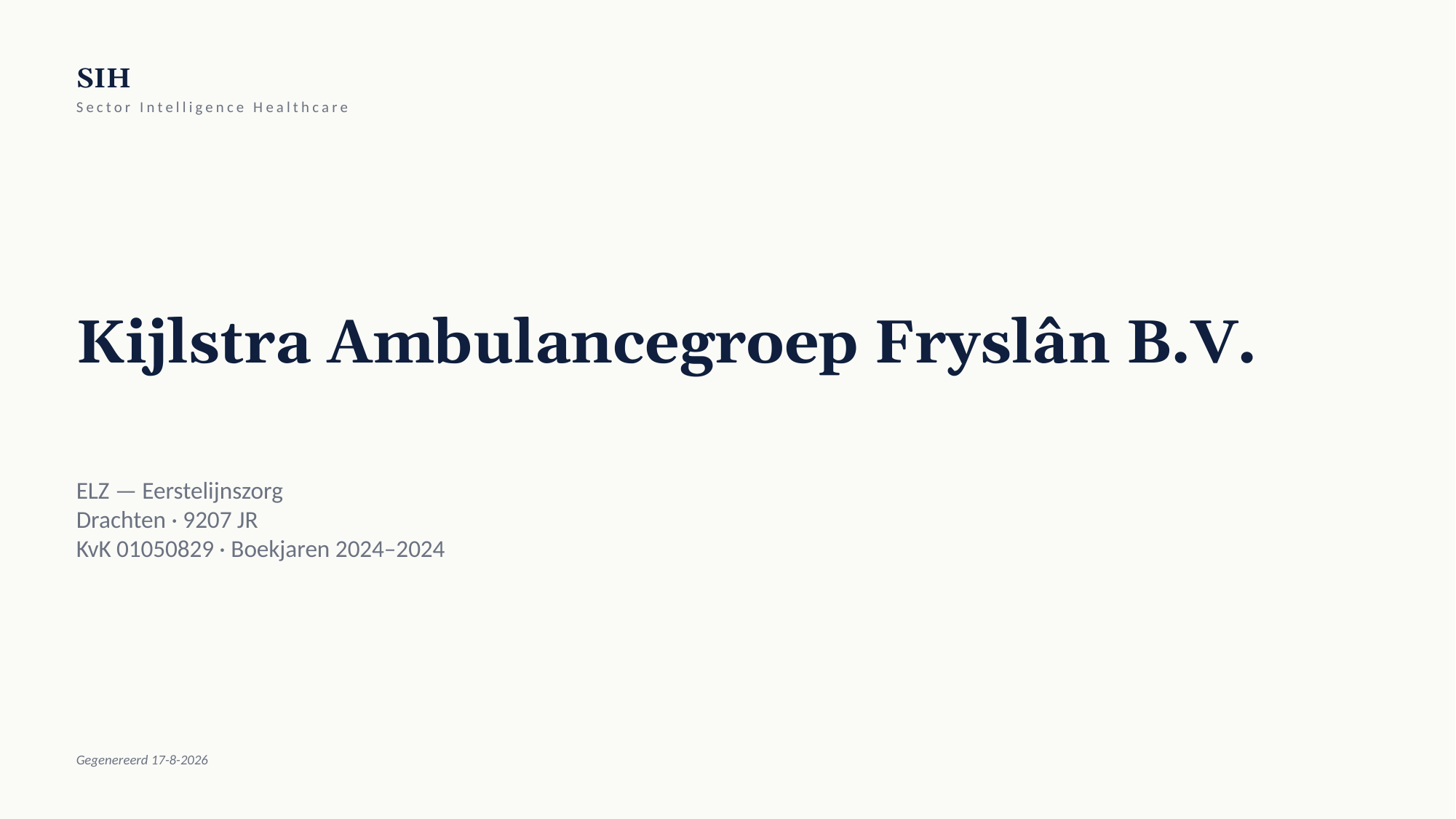

SIH
Sector Intelligence Healthcare
Kijlstra Ambulancegroep Fryslân B.V.
ELZ — Eerstelijnszorg
Drachten · 9207 JR
KvK 01050829 · Boekjaren 2024–2024
Gegenereerd 17-8-2026